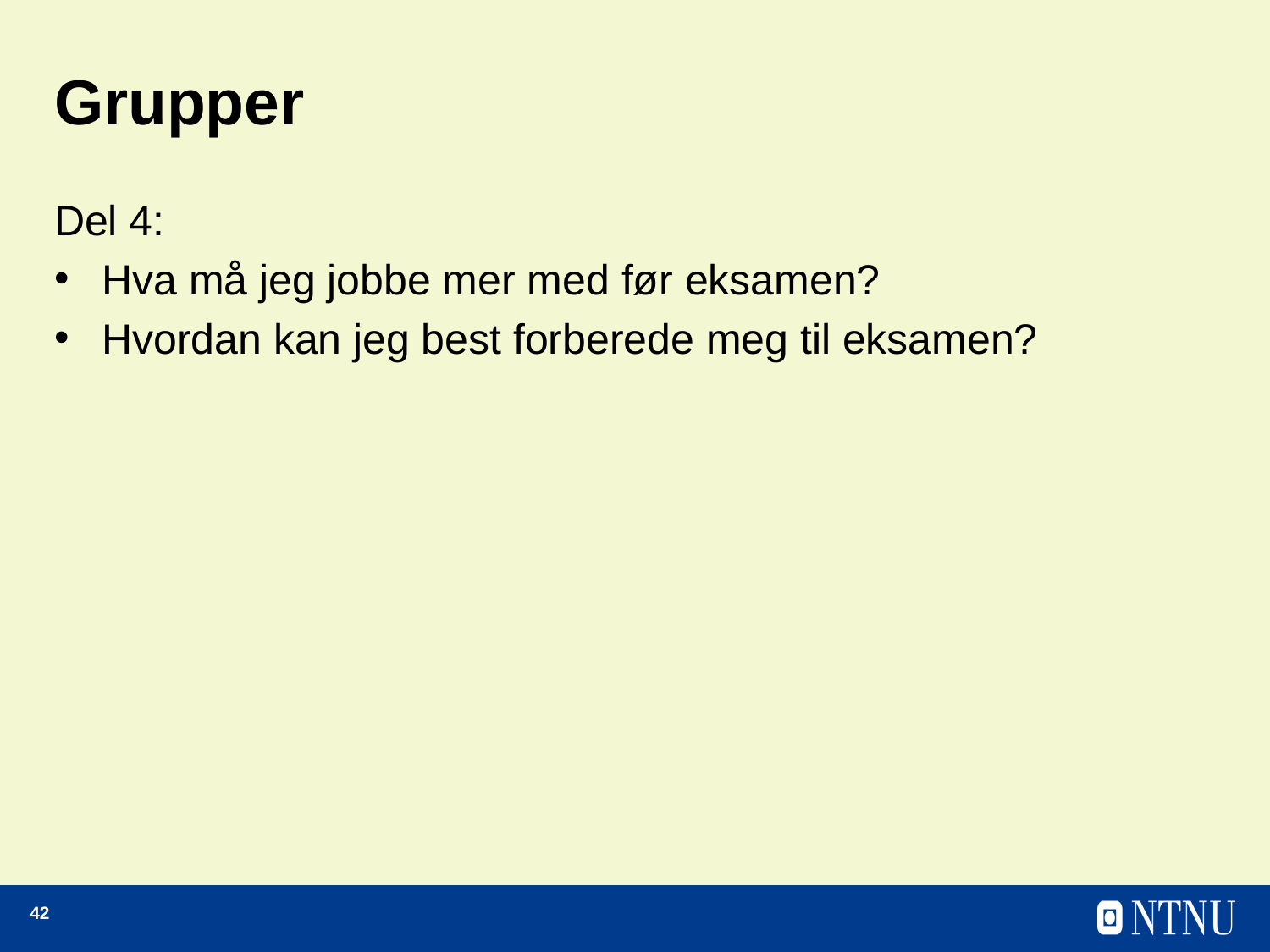

# Grupper
Del 4:
Hva må jeg jobbe mer med før eksamen?
Hvordan kan jeg best forberede meg til eksamen?